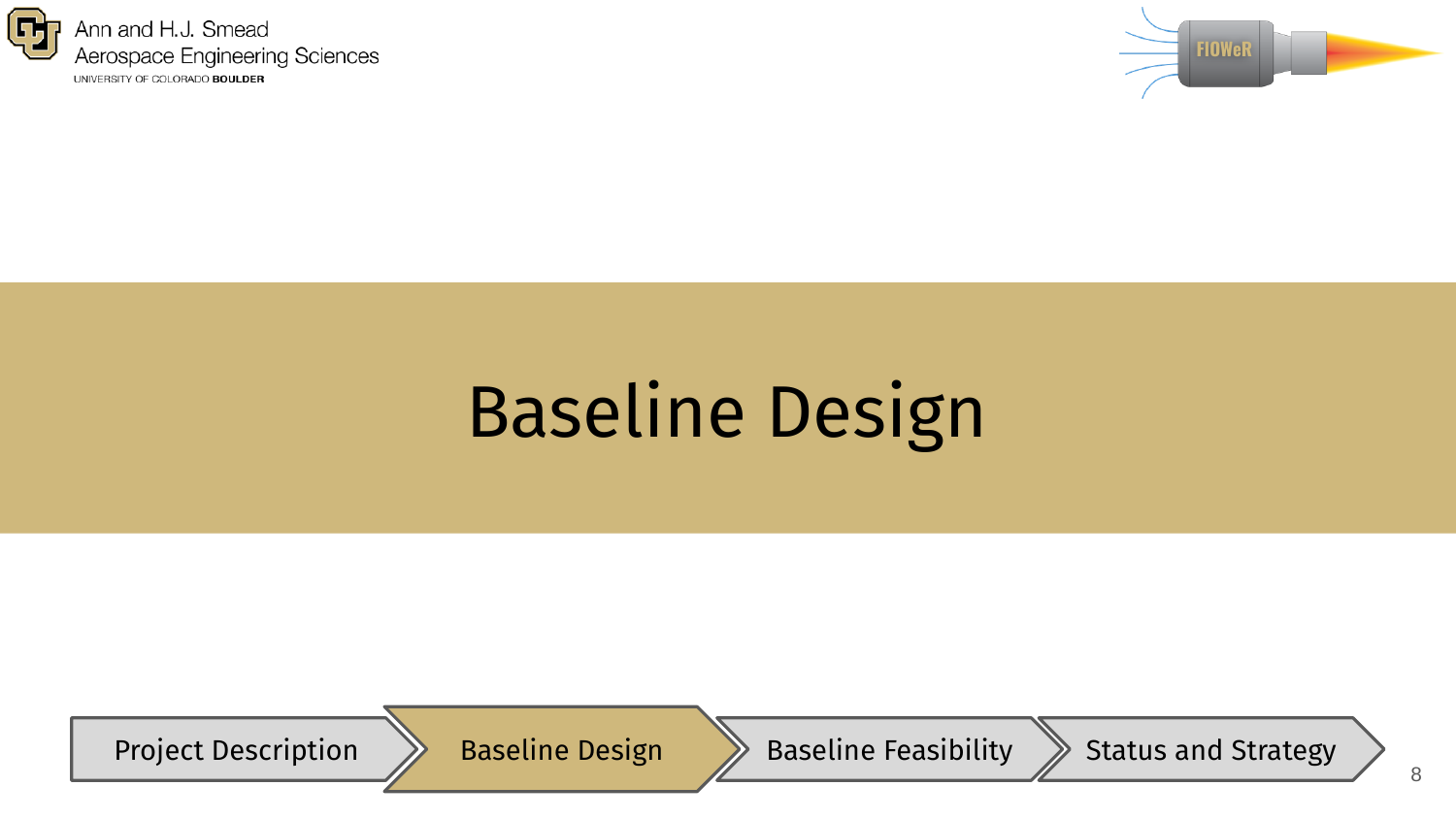

# Baseline Design
Baseline Design
Project Description
Baseline Feasibility
Status and Strategy
8